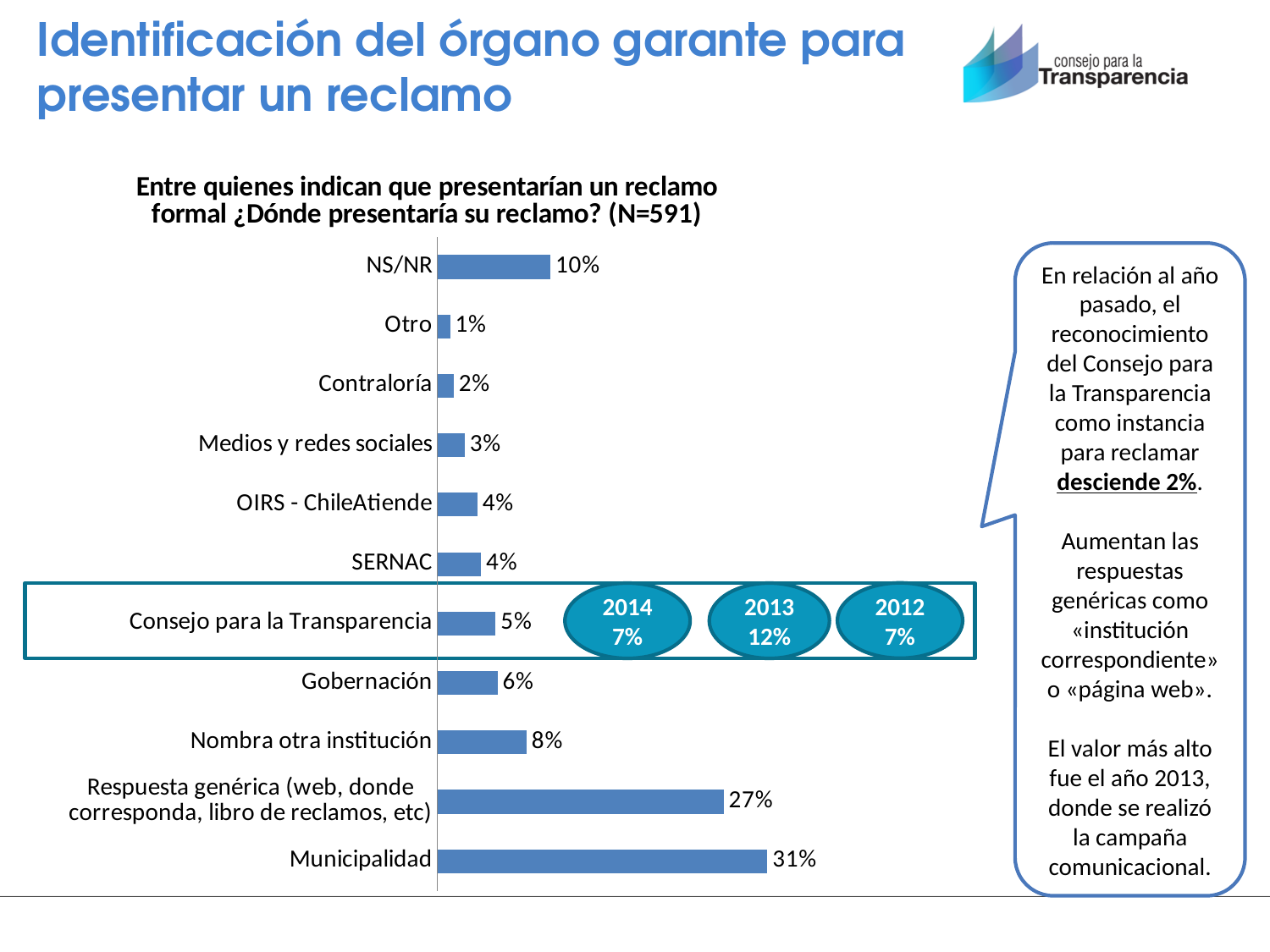

# Identificación del órgano garante para presentar un reclamo

### Chart: Entre quienes indican que presentarían un reclamo formal ¿Dónde presentaría su reclamo? (N=591)

| Category |  |
|---|---|
| Municipalidad | 0.3062605752961083 |
| Respuesta genérica (web, donde corresponda, libro de reclamos, etc) | 0.2656514382402707 |
| Nombra otra institución | 0.0829103214890017 |
| Gobernación | 0.05583756345177665 |
| Consejo para la Transparencia | 0.05414551607445008 |
| SERNAC | 0.04060913705583756 |
| OIRS - ChileAtiende | 0.03722504230118443 |
| Medios y redes sociales | 0.025380710659898477 |
| Contraloría | 0.015228426395939087 |
| Otro | 0.011844331641285956 |
| NS/NR | 0.10490693739424704 |
En relación al año pasado, el reconocimiento del Consejo para la Transparencia como instancia para reclamar desciende 2%.

Aumentan las respuestas genéricas como «institución correspondiente» o «página web».

El valor más alto fue el año 2013, donde se realizó la campaña comunicacional.
2012
7%

2014
7%
2013
12%